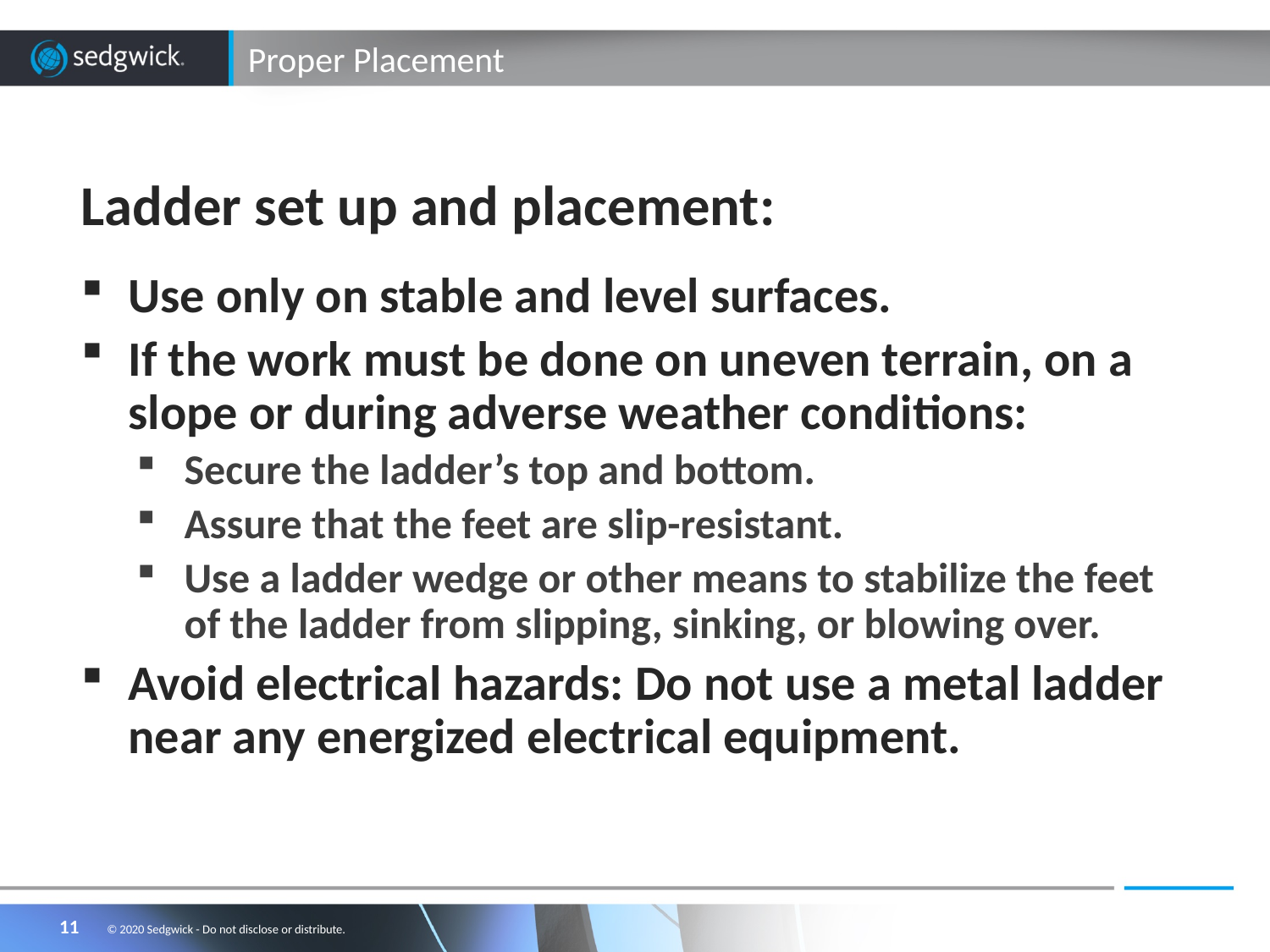

# Proper Placement
Ladder set up and placement:

Use only on stable and level surfaces.
If the work must be done on uneven terrain, on a slope or during adverse weather conditions:
Secure the ladder’s top and bottom.
Assure that the feet are slip-resistant.
Use a ladder wedge or other means to stabilize the feet of the ladder from slipping, sinking, or blowing over.
Avoid electrical hazards: Do not use a metal ladder near any energized electrical equipment.